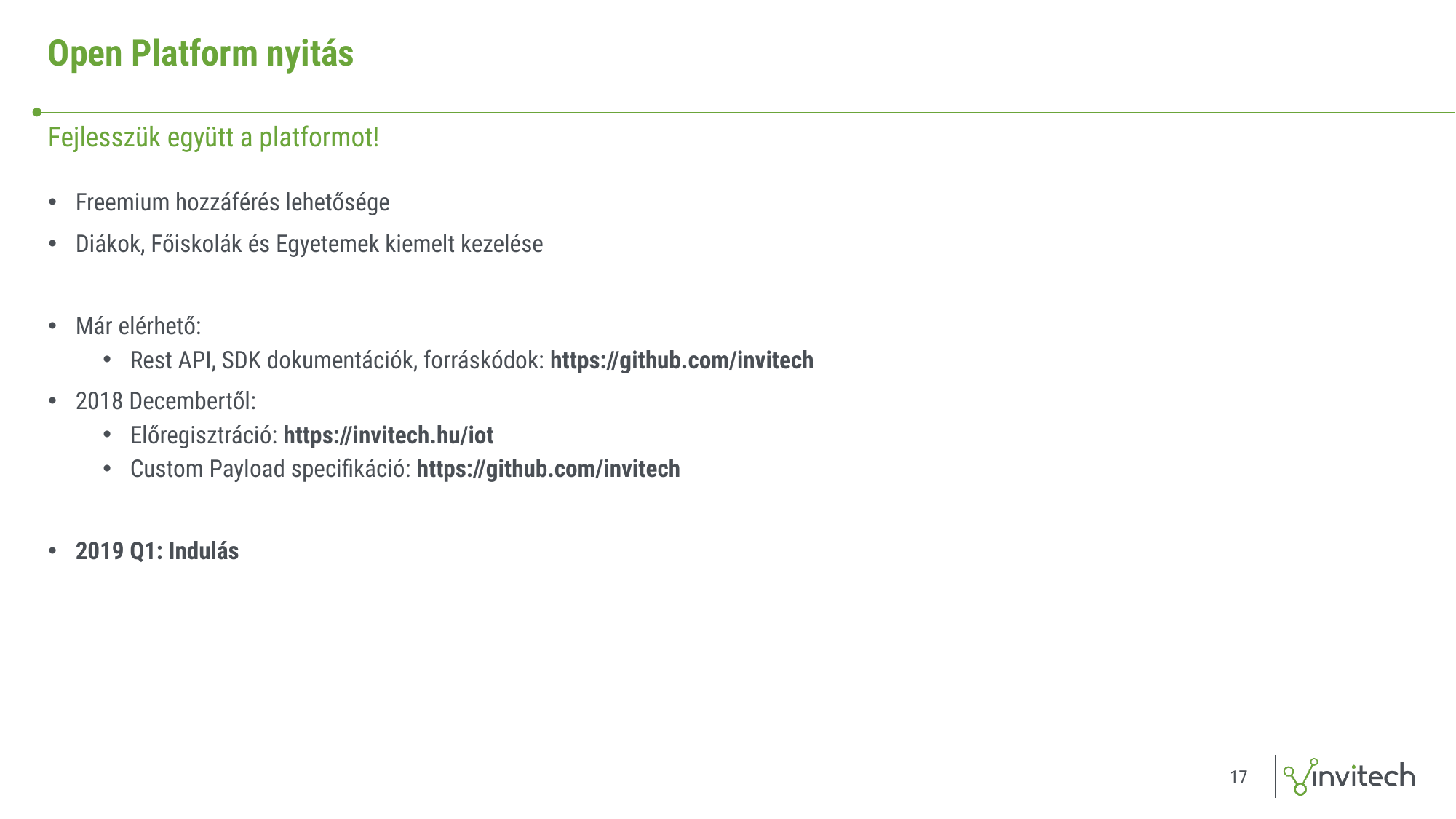

# Open Platform nyitás
Fejlesszük együtt a platformot!
Freemium hozzáférés lehetősége
Diákok, Főiskolák és Egyetemek kiemelt kezelése

Már elérhető:
Rest API, SDK dokumentációk, forráskódok: https://github.com/invitech
2018 Decembertől:
Előregisztráció: https://invitech.hu/iot
Custom Payload specifikáció: https://github.com/invitech

2019 Q1: Indulás